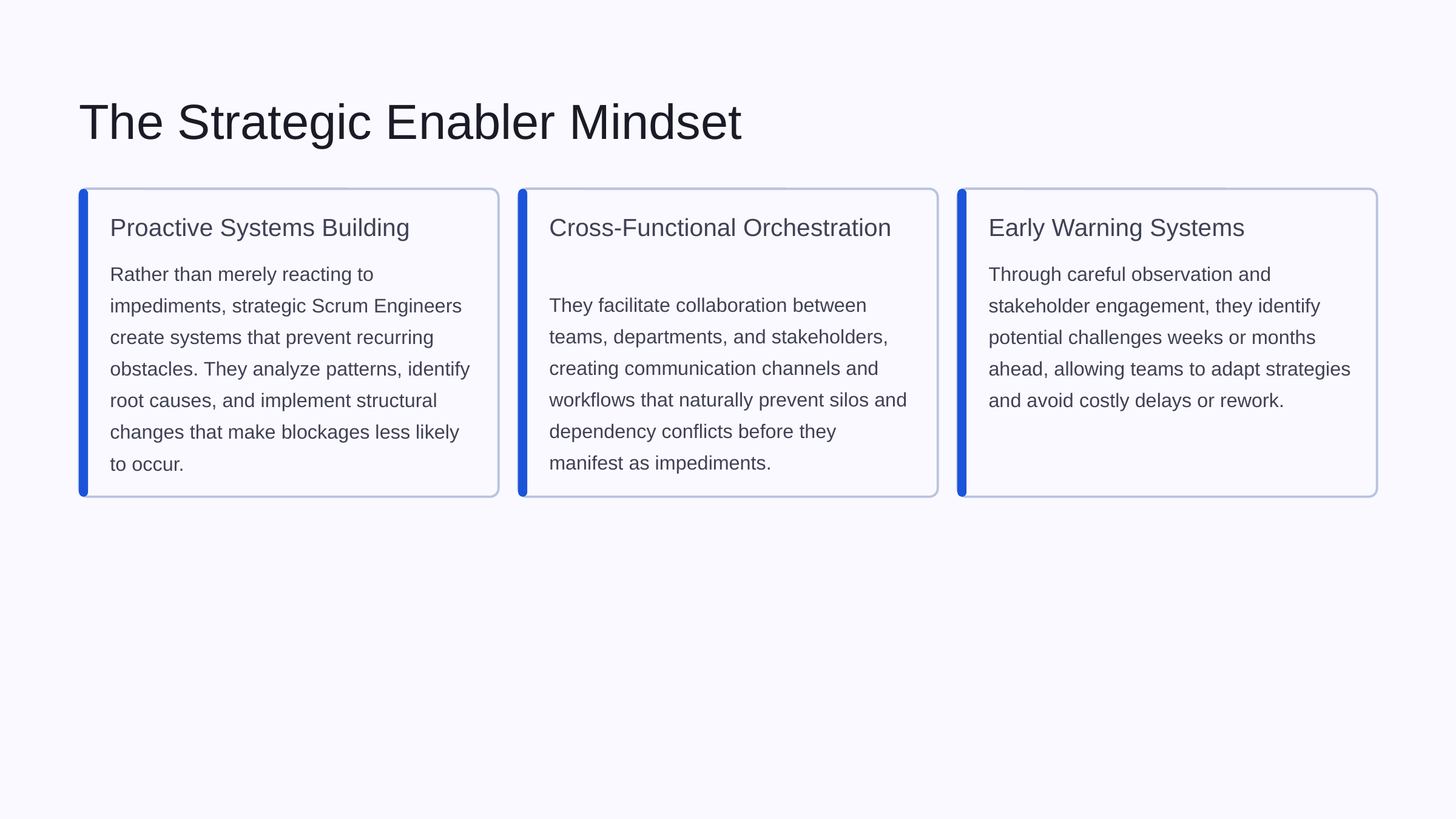

The Strategic Enabler Mindset

Proactive Systems Building
Cross-Functional Orchestration
Early Warning Systems
Rather than merely reacting to impediments, strategic Scrum Engineers create systems that prevent recurring obstacles. They analyze patterns, identify root causes, and implement structural changes that make blockages less likely to occur.
Through careful observation and stakeholder engagement, they identify potential challenges weeks or months ahead, allowing teams to adapt strategies and avoid costly delays or rework.
They facilitate collaboration between teams, departments, and stakeholders, creating communication channels and workflows that naturally prevent silos and dependency conflicts before they manifest as impediments.